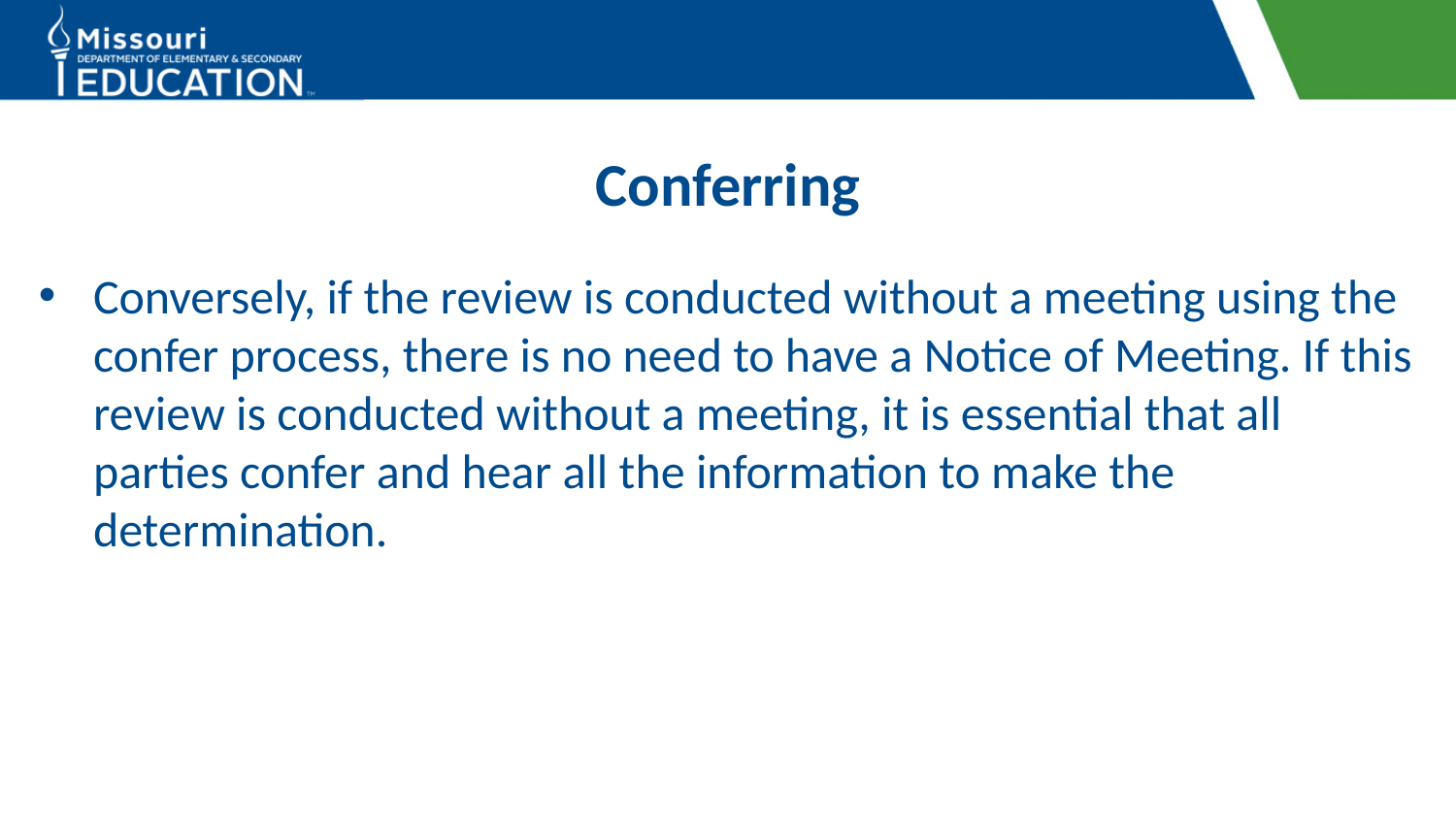

# Conferring
Conversely, if the review is conducted without a meeting using the confer process, there is no need to have a Notice of Meeting. If this review is conducted without a meeting, it is essential that all parties confer and hear all the information to make the determination.